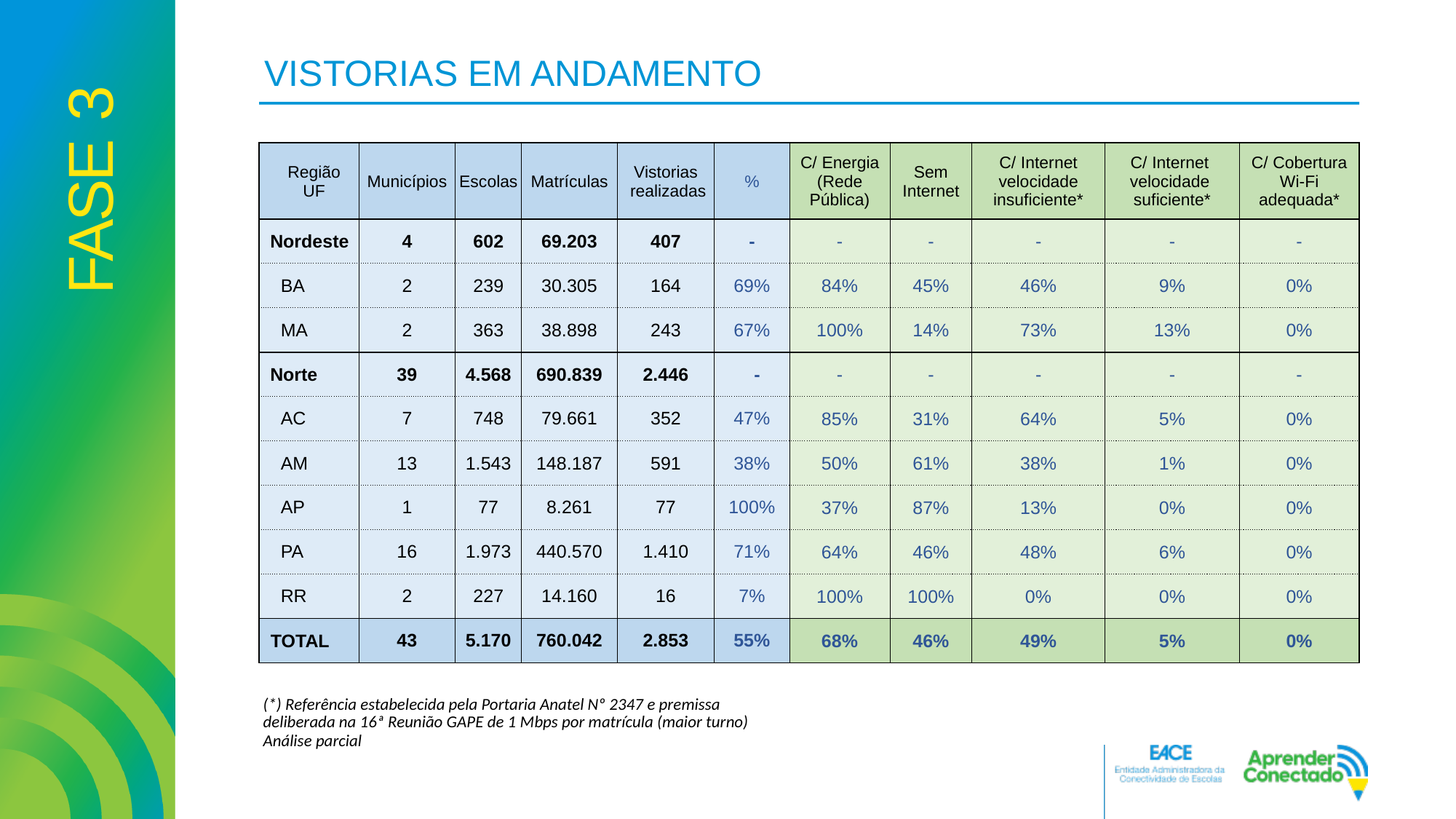

VISTORIAS EM ANDAMENTO

FASE 3
| Região UF | Municípios | Escolas | Matrículas | Vistorias realizadas | % | C/ Energia (Rede Pública) | Sem Internet | C/ Internet velocidade insuficiente\* | C/ Internet velocidade suficiente\* | C/ Cobertura Wi-Fi adequada\* |
| --- | --- | --- | --- | --- | --- | --- | --- | --- | --- | --- |
| Nordeste | 4 | 602 | 69.203 | 407 | - | - | - | - | - | - |
| BA | 2 | 239 | 30.305 | 164 | 69% | 84% | 45% | 46% | 9% | 0% |
| MA | 2 | 363 | 38.898 | 243 | 67% | 100% | 14% | 73% | 13% | 0% |
| Norte | 39 | 4.568 | 690.839 | 2.446 | - | - | - | - | - | - |
| AC | 7 | 748 | 79.661 | 352 | 47% | 85% | 31% | 64% | 5% | 0% |
| AM | 13 | 1.543 | 148.187 | 591 | 38% | 50% | 61% | 38% | 1% | 0% |
| AP | 1 | 77 | 8.261 | 77 | 100% | 37% | 87% | 13% | 0% | 0% |
| PA | 16 | 1.973 | 440.570 | 1.410 | 71% | 64% | 46% | 48% | 6% | 0% |
| RR | 2 | 227 | 14.160 | 16 | 7% | 100% | 100% | 0% | 0% | 0% |
| TOTAL | 43 | 5.170 | 760.042 | 2.853 | 55% | 68% | 46% | 49% | 5% | 0% |
(*) Referência estabelecida pela Portaria Anatel Nº 2347 e premissa
deliberada na 16ª Reunião GAPE de 1 Mbps por matrícula (maior turno)
Análise parcial